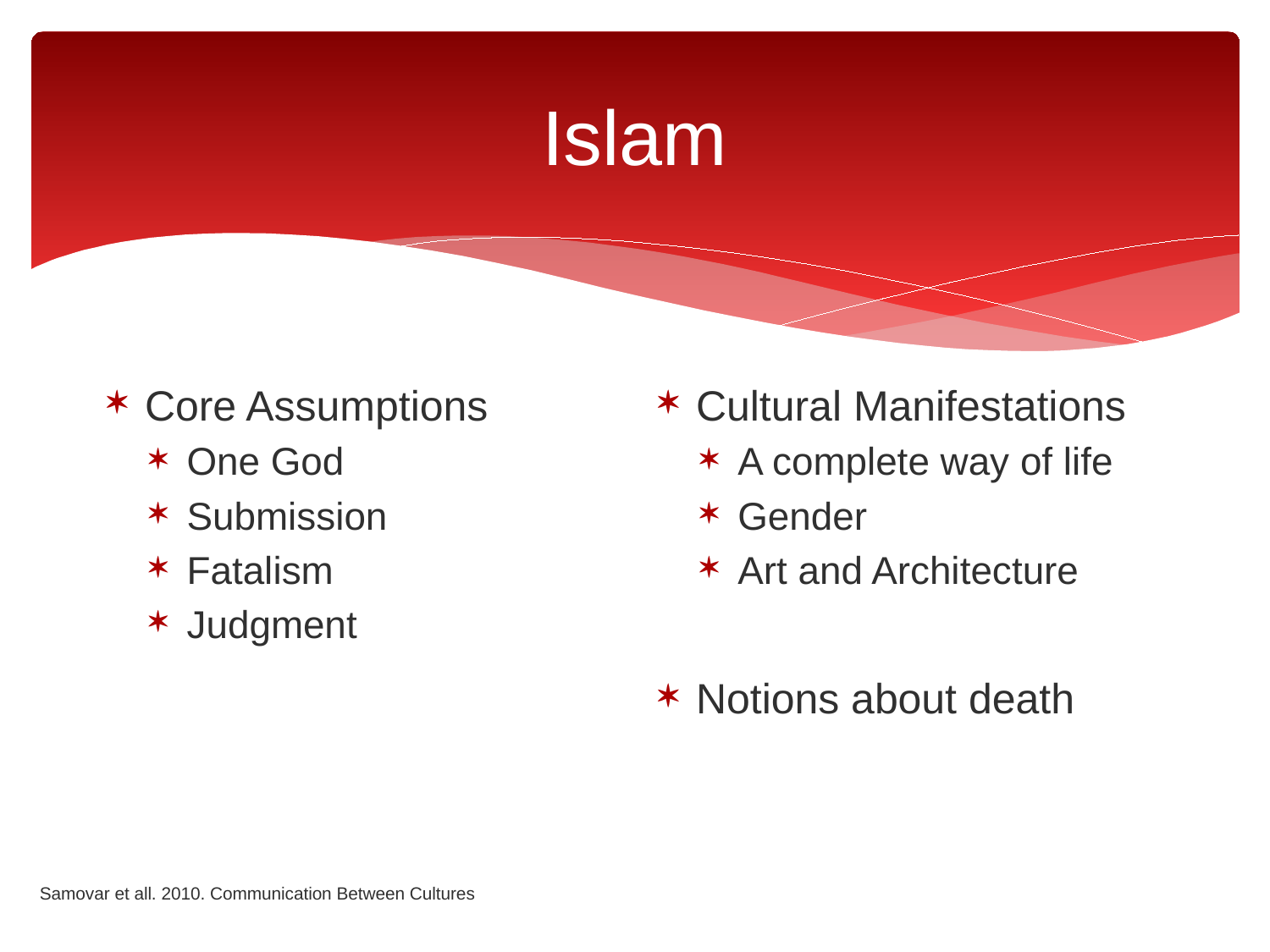

# Islam
Core Assumptions
One God
Submission
Fatalism
Judgment

Cultural Manifestations
A complete way of life
Gender
Art and Architecture

Notions about death

Samovar et all. 2010. Communication Between Cultures